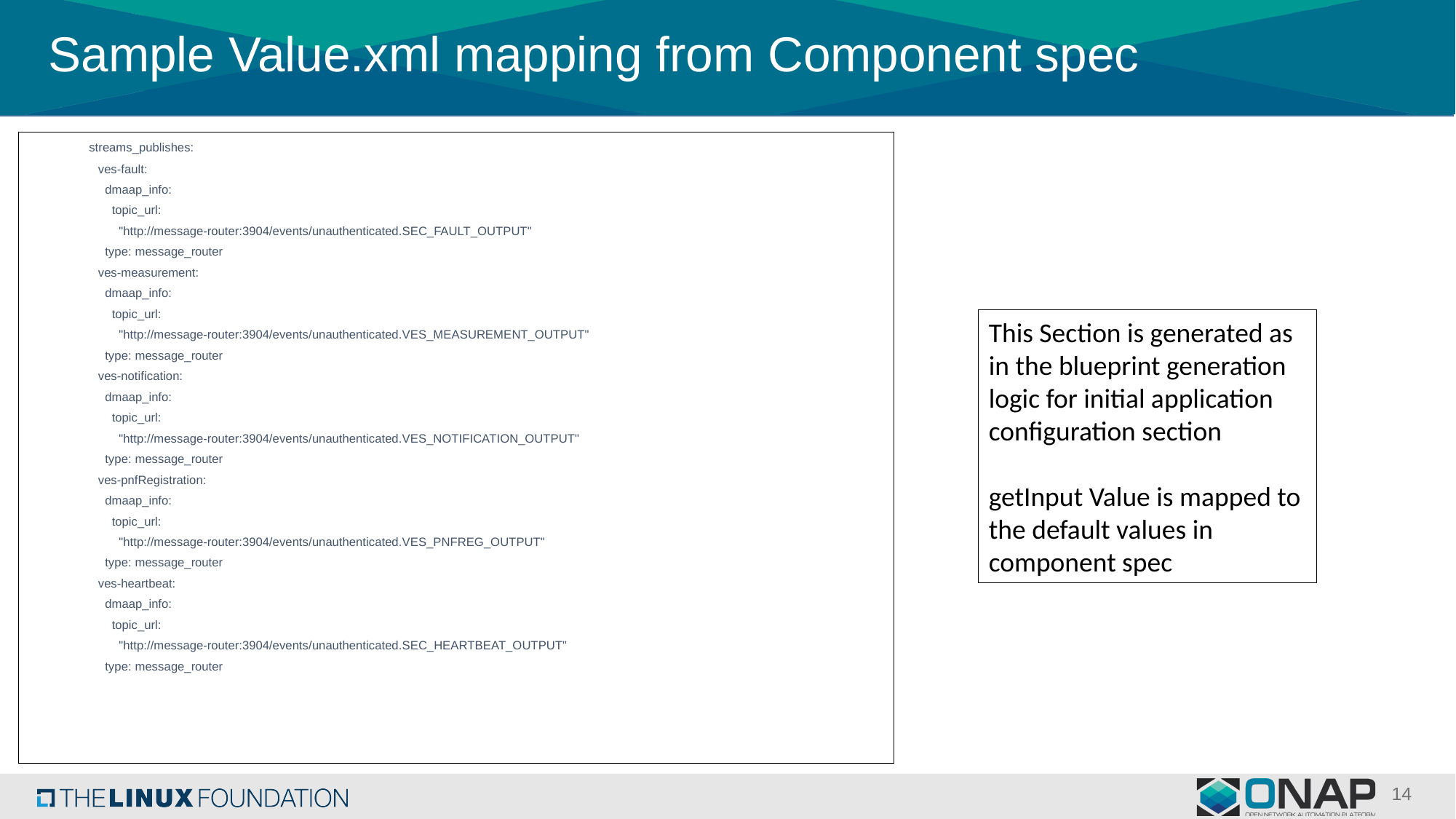

# Sample Value.xml mapping from Component spec
 streams_publishes:
    ves-fault:
      dmaap_info:
        topic_url:
          "http://message-router:3904/events/unauthenticated.SEC_FAULT_OUTPUT"
      type: message_router
    ves-measurement:
      dmaap_info:
        topic_url:
          "http://message-router:3904/events/unauthenticated.VES_MEASUREMENT_OUTPUT"
      type: message_router
    ves-notification:
      dmaap_info:
        topic_url:
          "http://message-router:3904/events/unauthenticated.VES_NOTIFICATION_OUTPUT"
      type: message_router
    ves-pnfRegistration:
      dmaap_info:
        topic_url:
          "http://message-router:3904/events/unauthenticated.VES_PNFREG_OUTPUT"
      type: message_router
    ves-heartbeat:
      dmaap_info:
        topic_url:
          "http://message-router:3904/events/unauthenticated.SEC_HEARTBEAT_OUTPUT"
      type: message_router

This Section is generated as in the blueprint generation logic for initial application configuration section

getInput Value is mapped to the default values in component spec
14